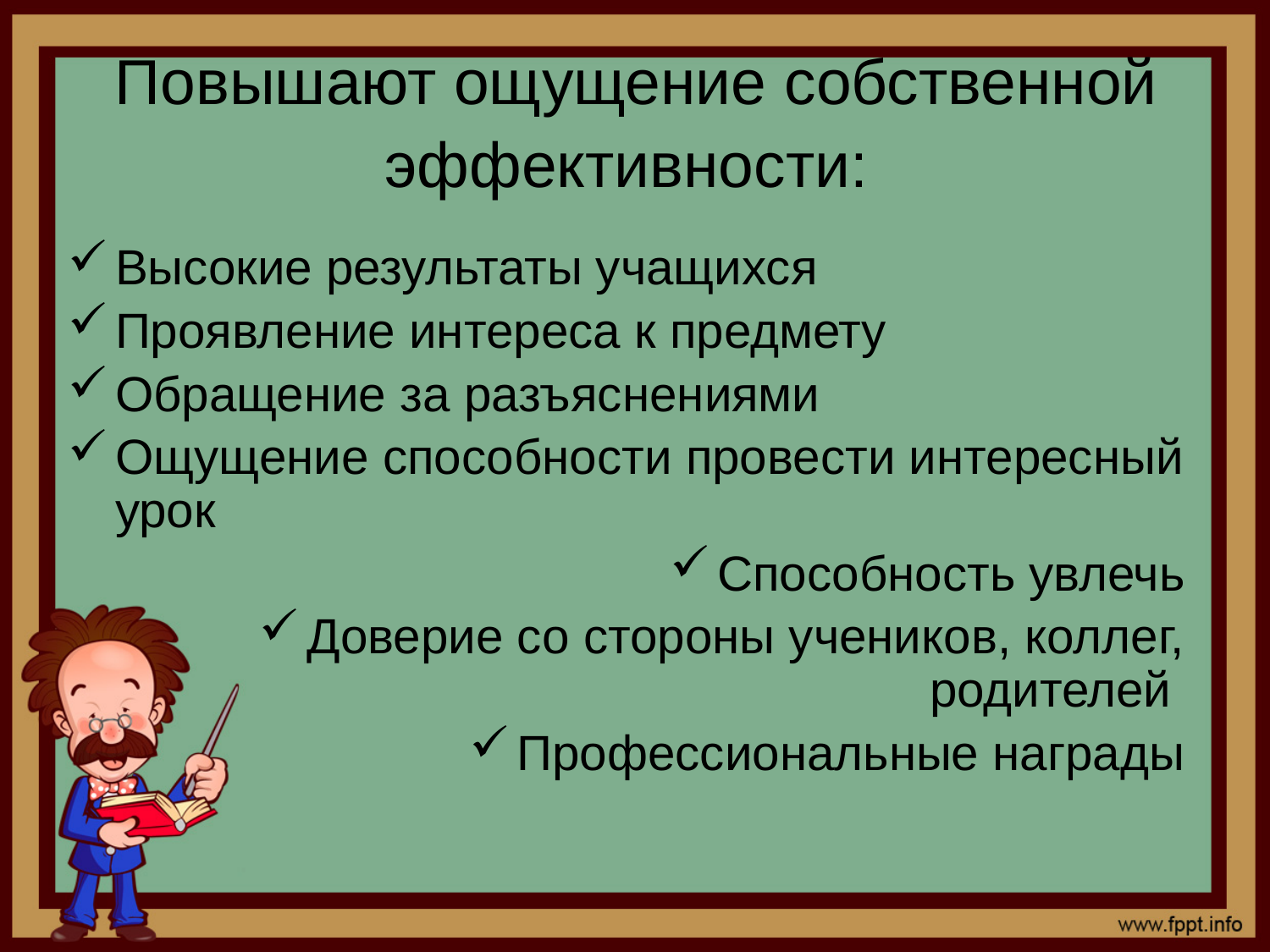

# Повышают ощущение собственной эффективности:
Высокие результаты учащихся
Проявление интереса к предмету
Обращение за разъяснениями
Ощущение способности провести интересный урок
Способность увлечь
Доверие со стороны учеников, коллег, родителей
Профессиональные награды